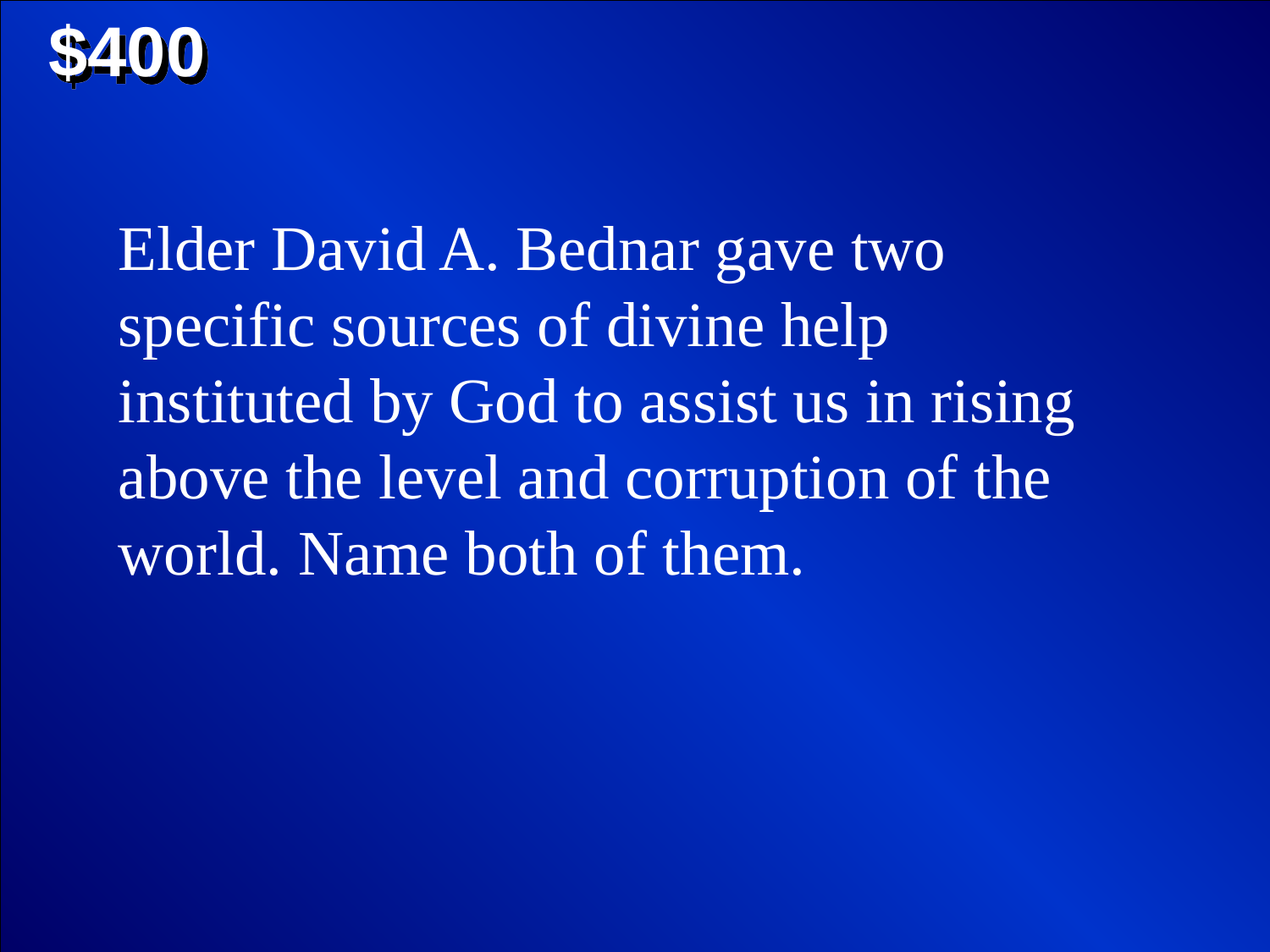

$400
Elder David A. Bednar gave two specific sources of divine help instituted by God to assist us in rising above the level and corruption of the world. Name both of them.